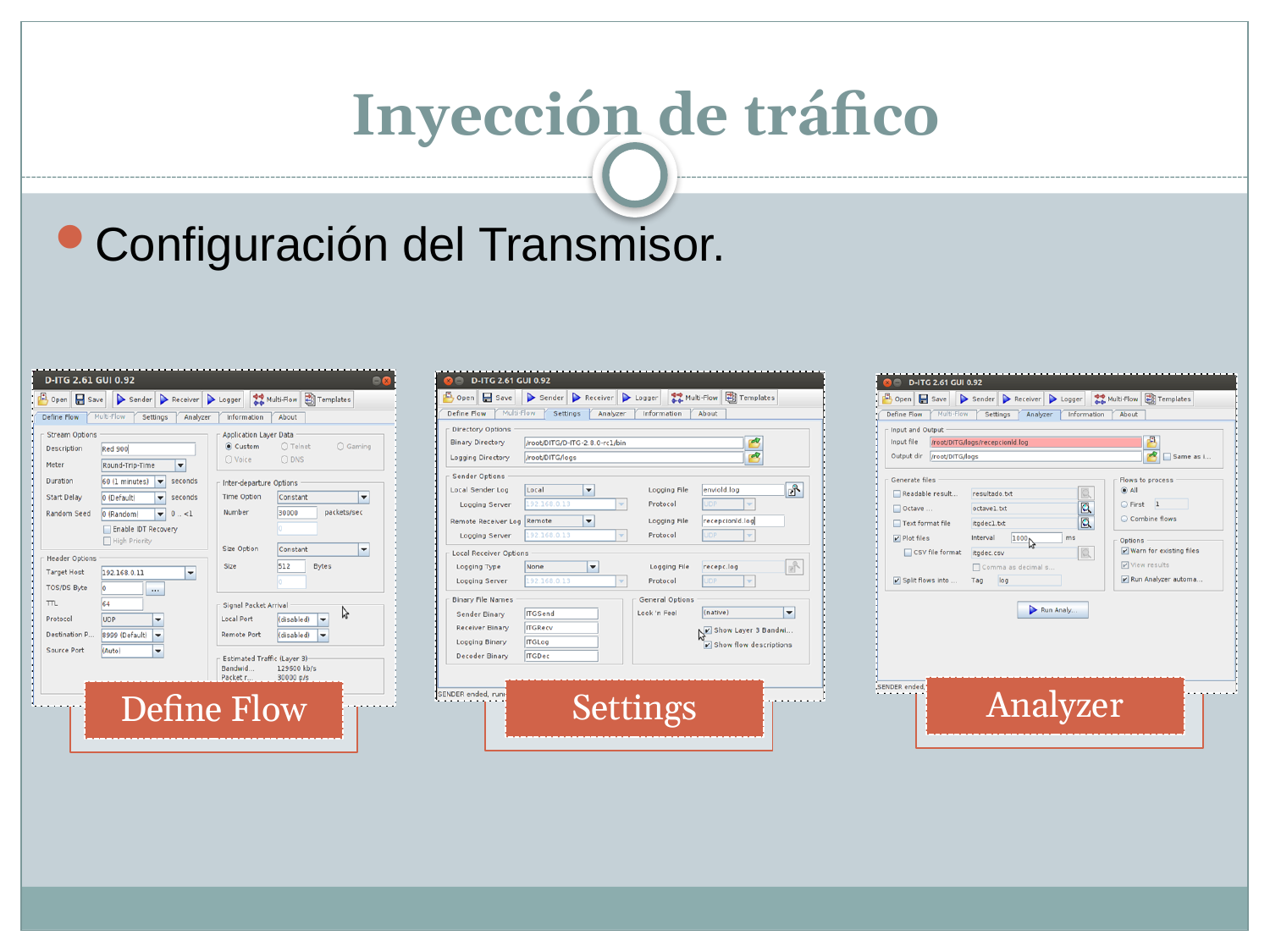

# Inyección de tráfico
Configuración del Transmisor.

Define Flow

Settings

Analyzer